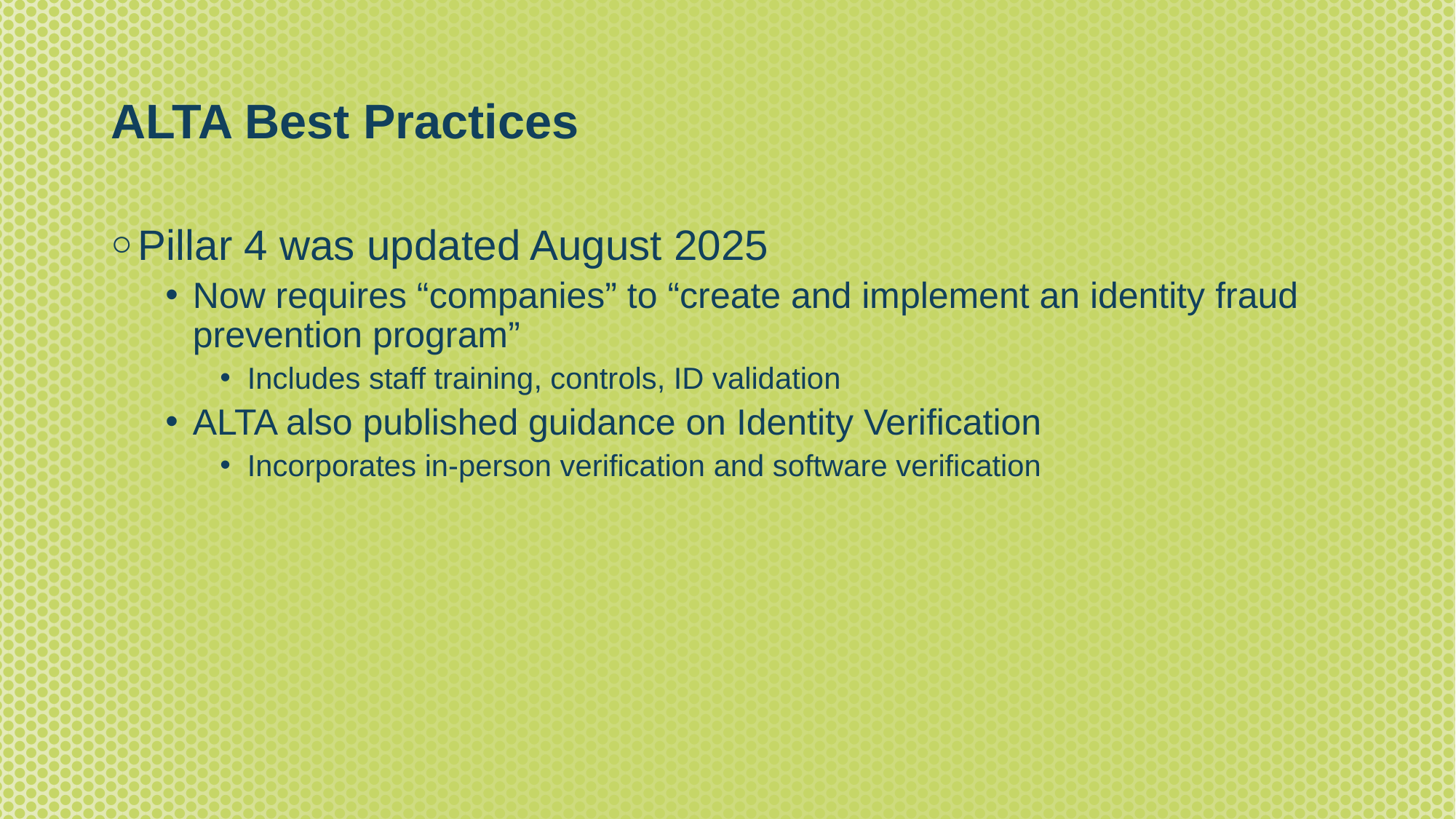

# ALTA Best Practices
Pillar 4 was updated August 2025
Now requires “companies” to “create and implement an identity fraud prevention program”
Includes staff training, controls, ID validation
ALTA also published guidance on Identity Verification
Incorporates in-person verification and software verification